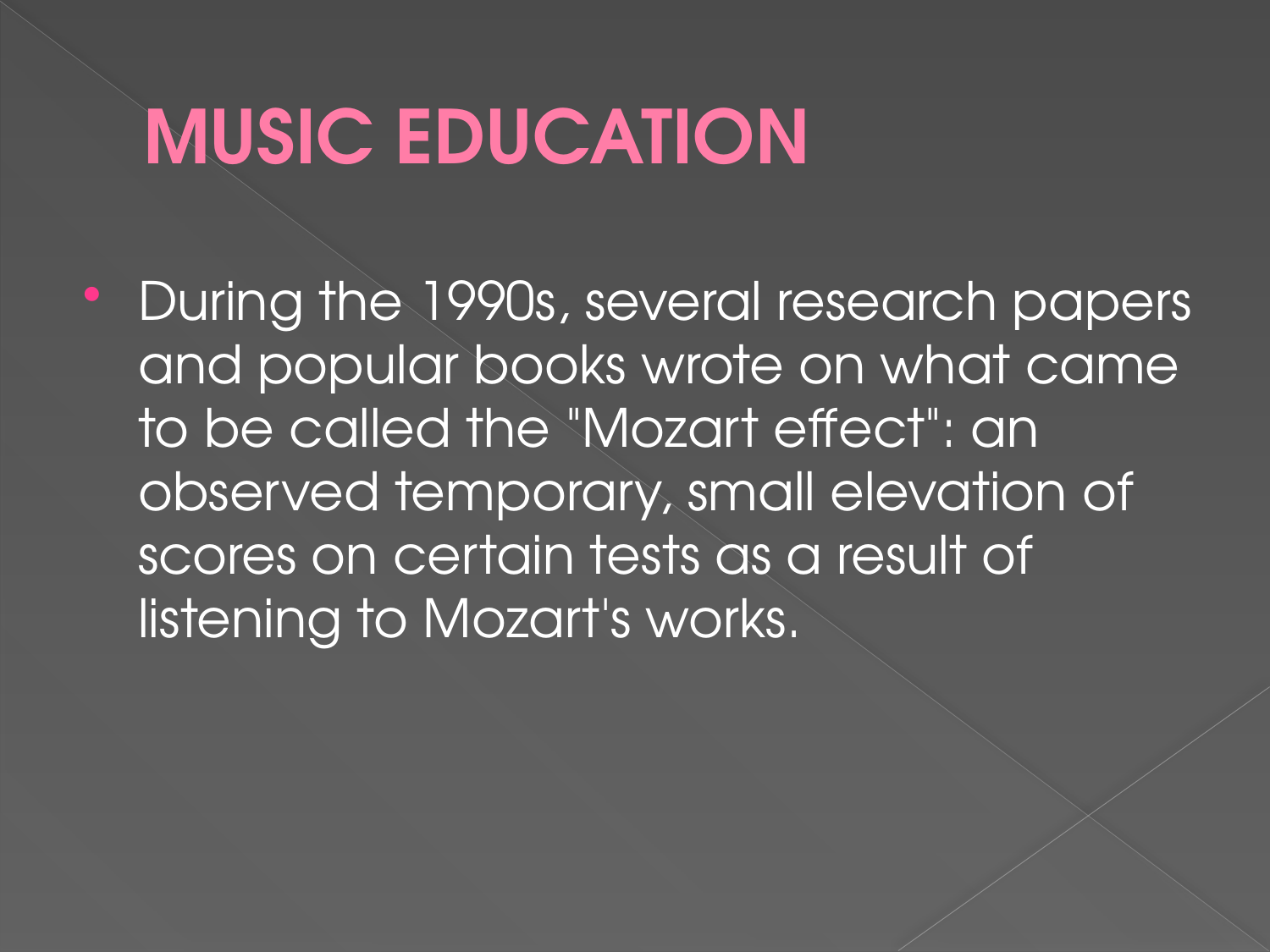

# MUSIC EDUCATION
During the 1990s, several research papers and popular books wrote on what came to be called the "Mozart effect": an observed temporary, small elevation of scores on certain tests as a result of listening to Mozart's works.